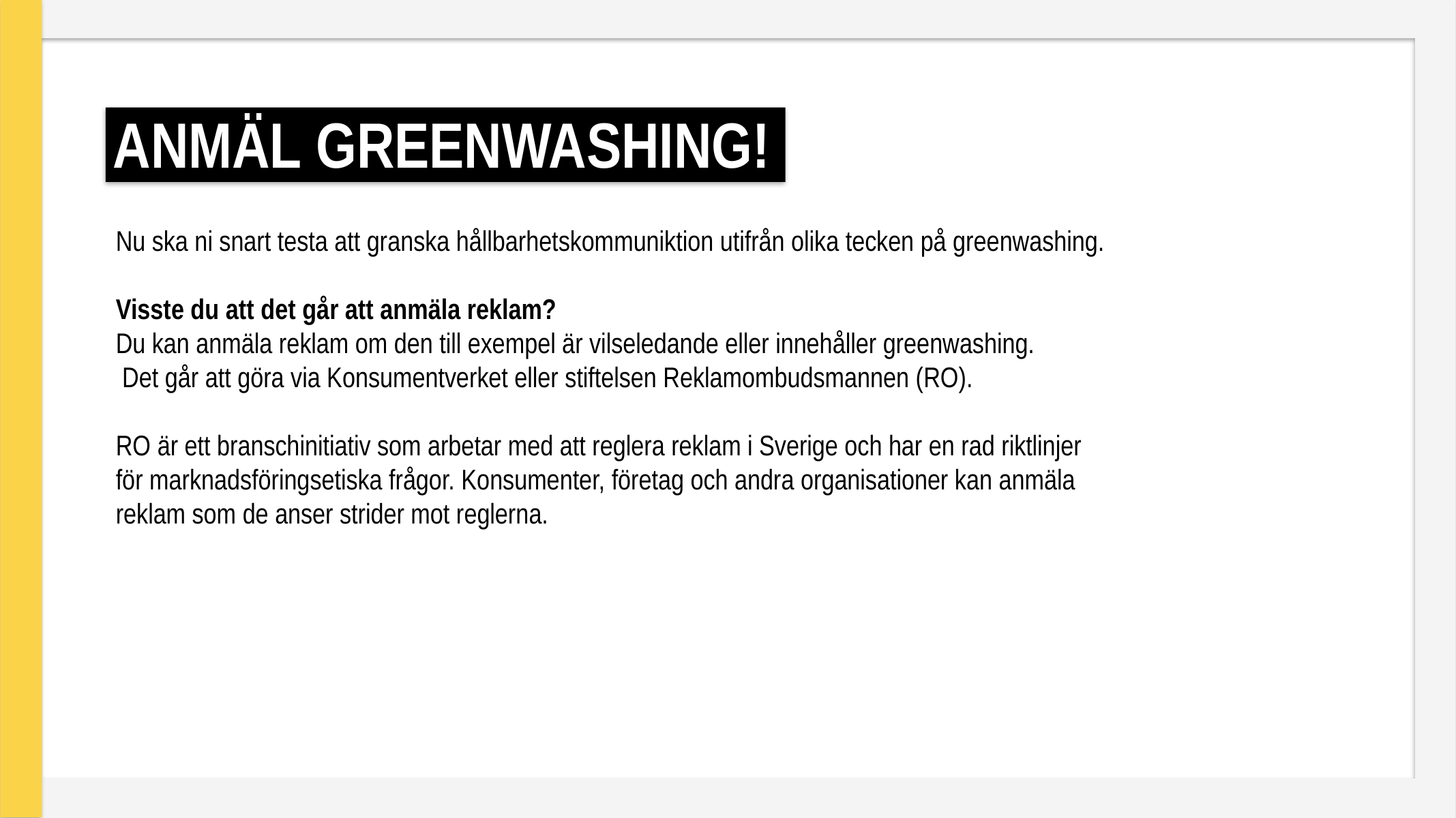

ANMÄL GREENWASHING!

Nu ska ni snart testa att granska hållbarhetskommuniktion utifrån olika tecken på greenwashing.
Visste du att det går att anmäla reklam?
Du kan anmäla reklam om den till exempel är vilseledande eller innehåller greenwashing.
 Det går att göra via Konsumentverket eller stiftelsen Reklamombudsmannen (RO).
RO är ett branschinitiativ som arbetar med att reglera reklam i Sverige och har en rad riktlinjer
för marknadsföringsetiska frågor. Konsumenter, företag och andra organisationer kan anmäla reklam som de anser strider mot reglerna.